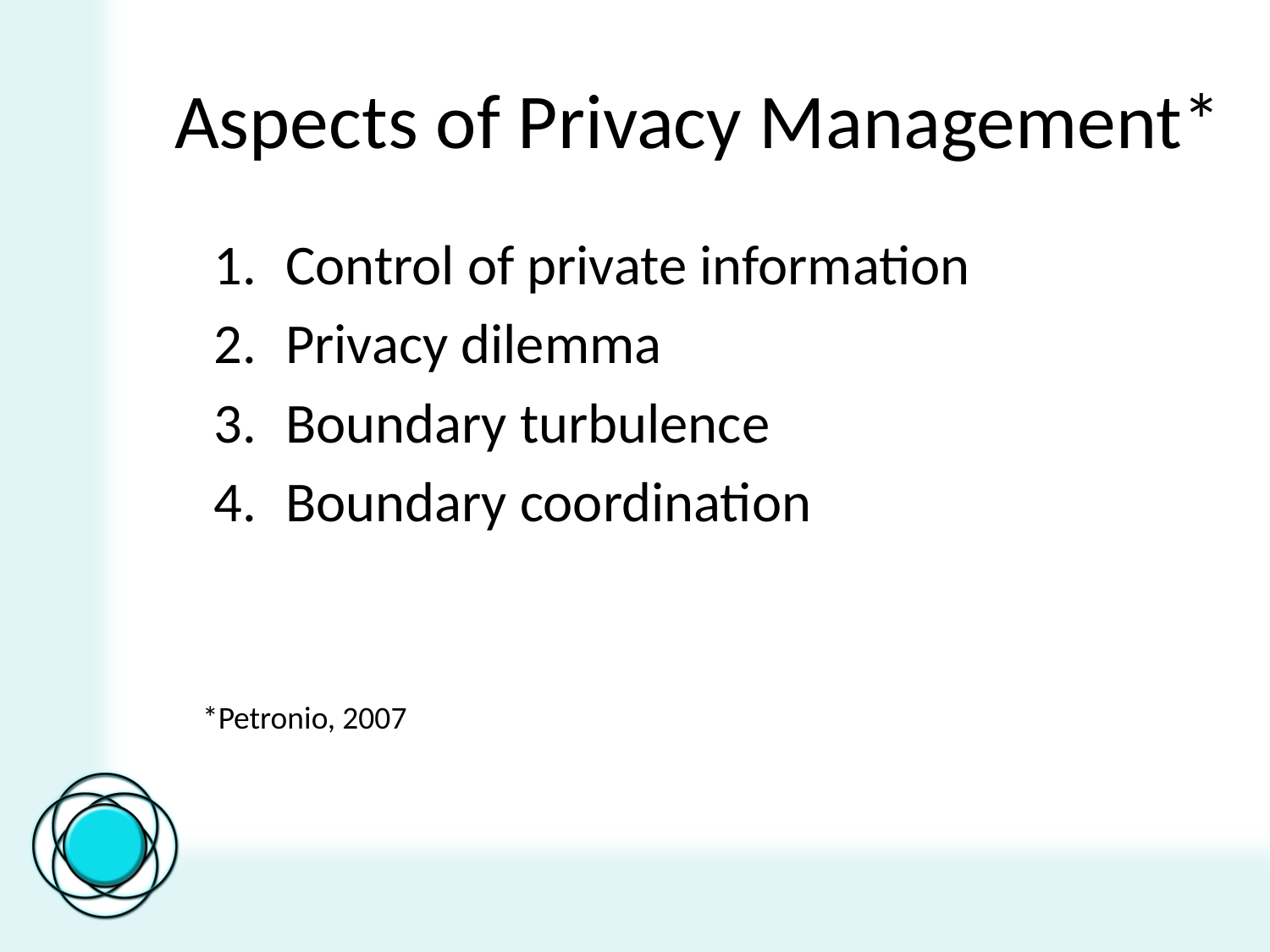

# Aspects of Privacy Management*
Control of private information
Privacy dilemma
Boundary turbulence
Boundary coordination

*Petronio, 2007